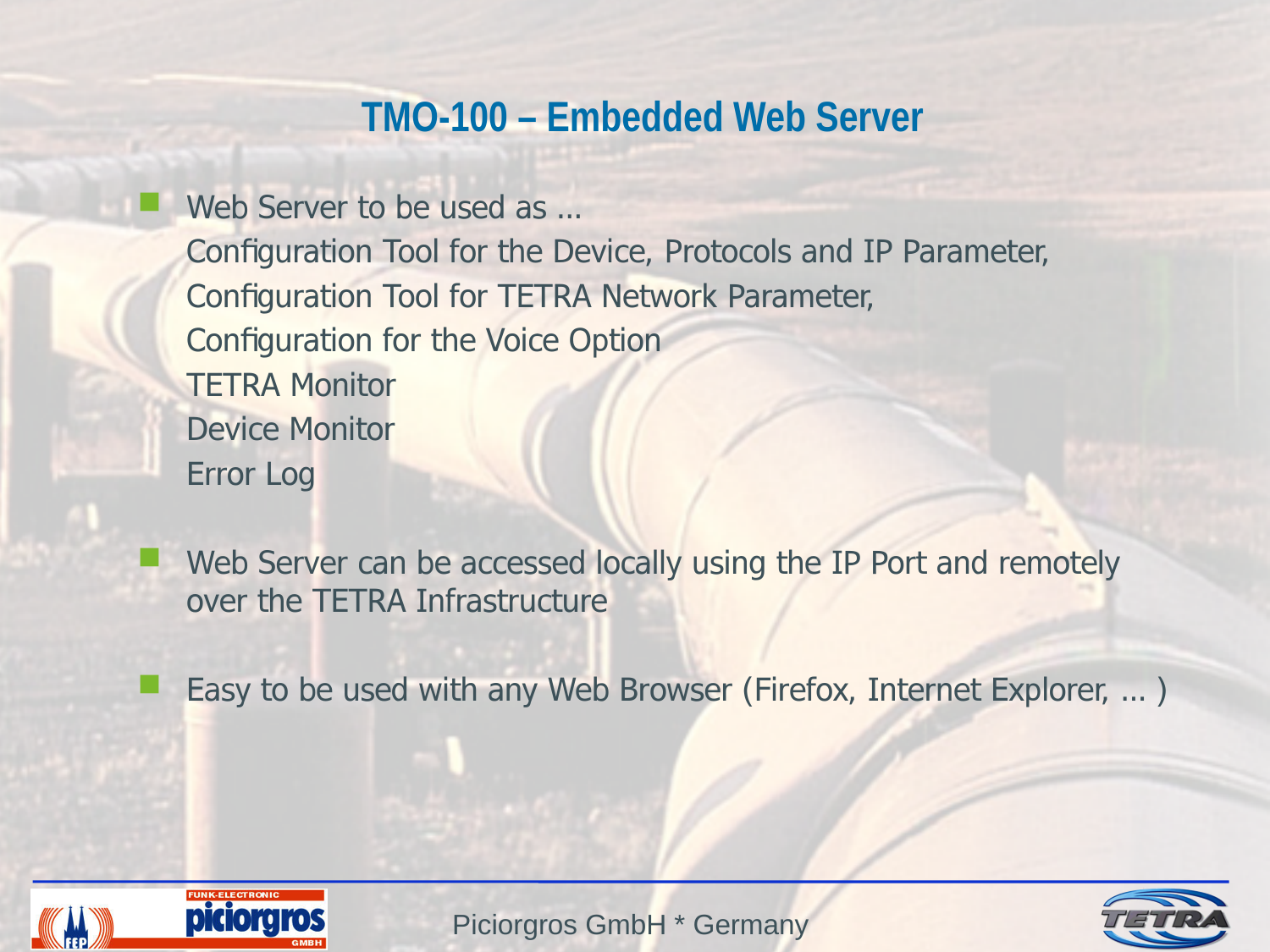

# TMO-100 – Embedded Web Server
Web Server to be used as …
	Configuration Tool for the Device, Protocols and IP Parameter,
	Configuration Tool for TETRA Network Parameter,
	Configuration for the Voice Option
	TETRA Monitor
	Device Monitor
	Error Log

Web Server can be accessed locally using the IP Port and remotely over the TETRA Infrastructure

Easy to be used with any Web Browser (Firefox, Internet Explorer, … )